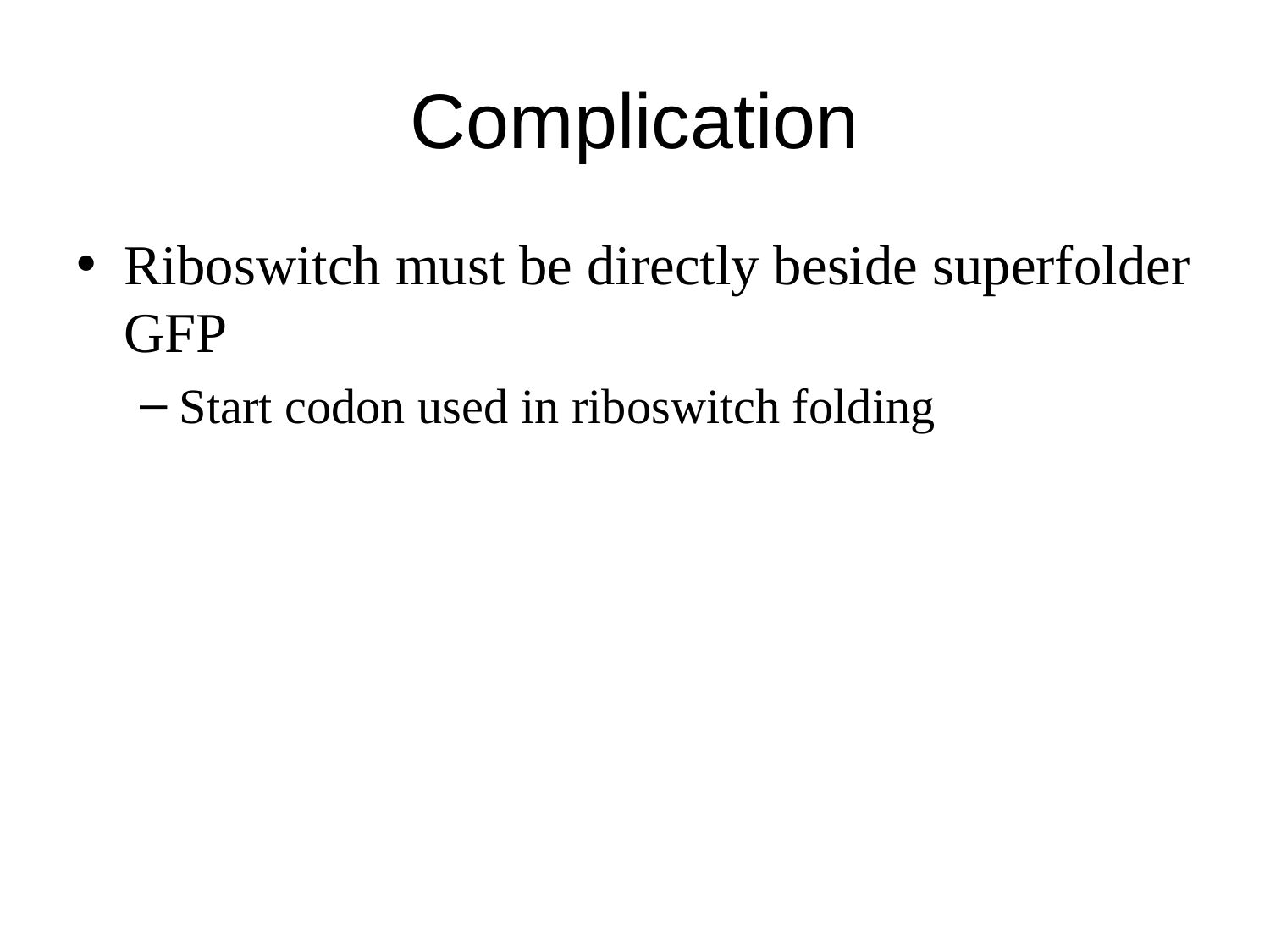

# Complication
Riboswitch must be directly beside superfolder GFP
Start codon used in riboswitch folding